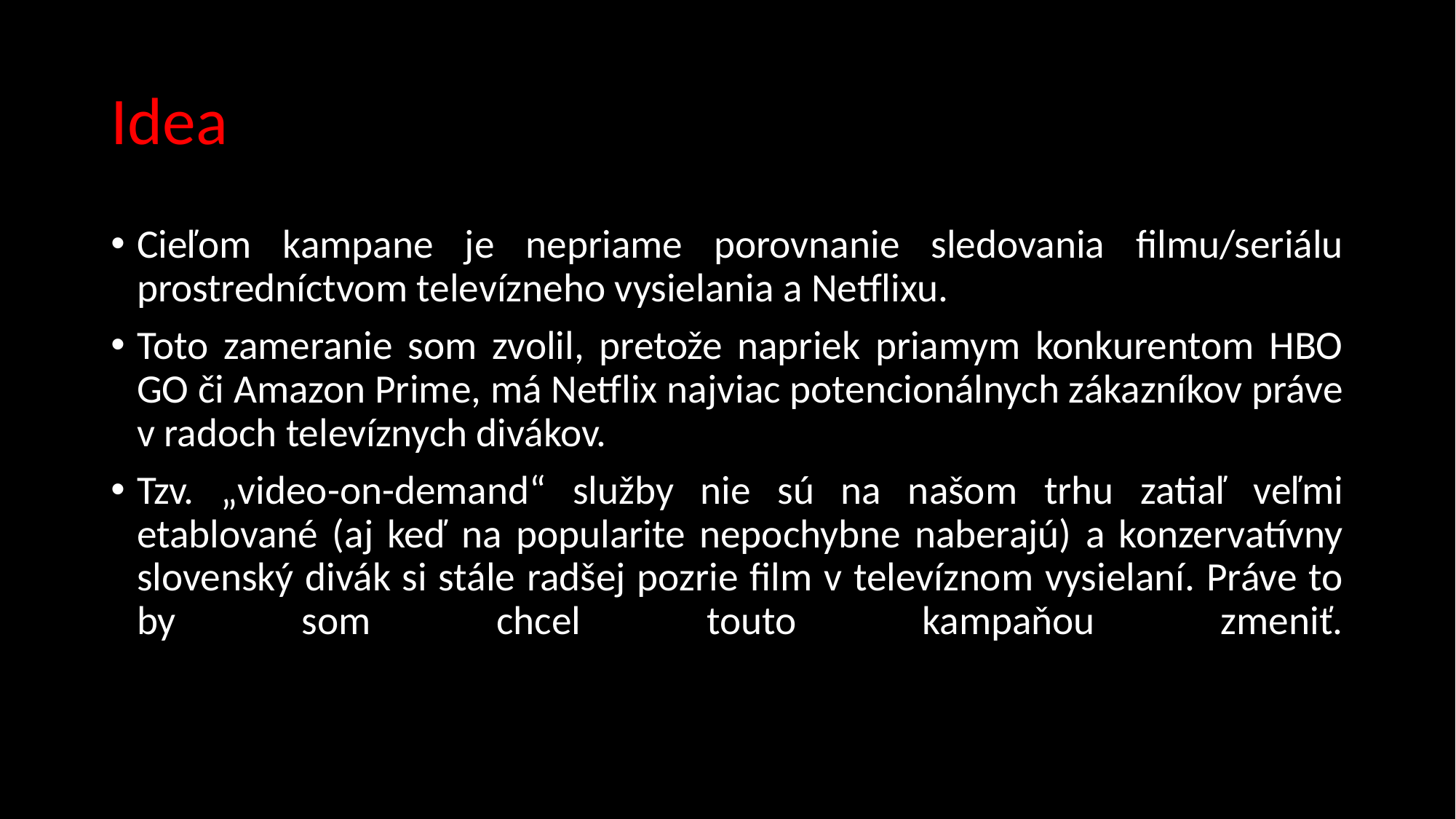

# Idea
Cieľom kampane je nepriame porovnanie sledovania filmu/seriálu prostredníctvom televízneho vysielania a Netflixu.
Toto zameranie som zvolil, pretože napriek priamym konkurentom HBO GO či Amazon Prime, má Netflix najviac potencionálnych zákazníkov práve v radoch televíznych divákov.
Tzv. „video-on-demand“ služby nie sú na našom trhu zatiaľ veľmi etablované (aj keď na popularite nepochybne naberajú) a konzervatívny slovenský divák si stále radšej pozrie film v televíznom vysielaní. Práve to by som chcel touto kampaňou zmeniť.